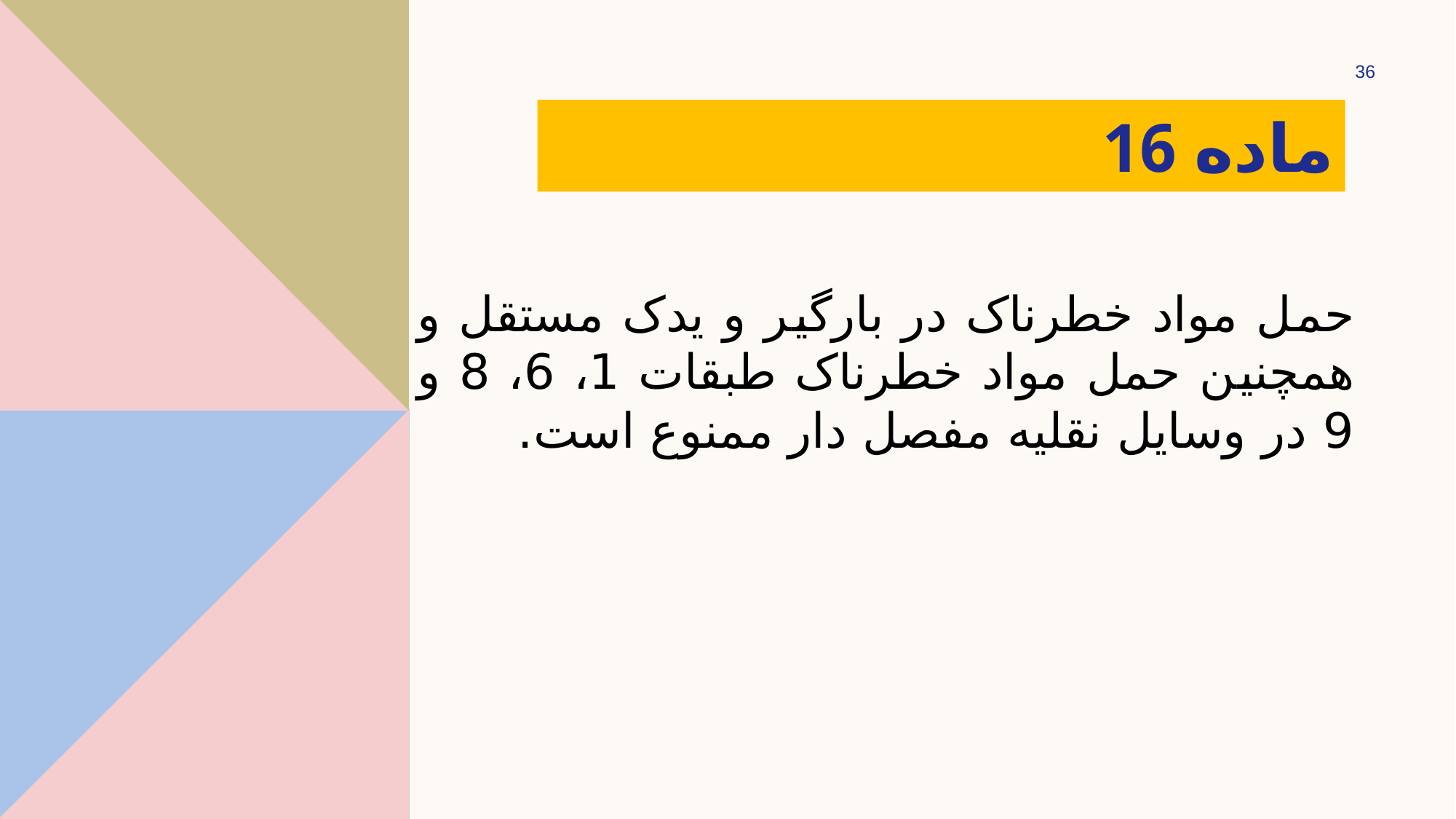

36
# ‌ماده 16
حمل مواد خطرناک در بارگیر و یدک مستقل و همچنین حمل مواد خطرناک طبقات 1، 6، 8 و 9 در وسایل نقلیه مفصل دار ممنوع است.